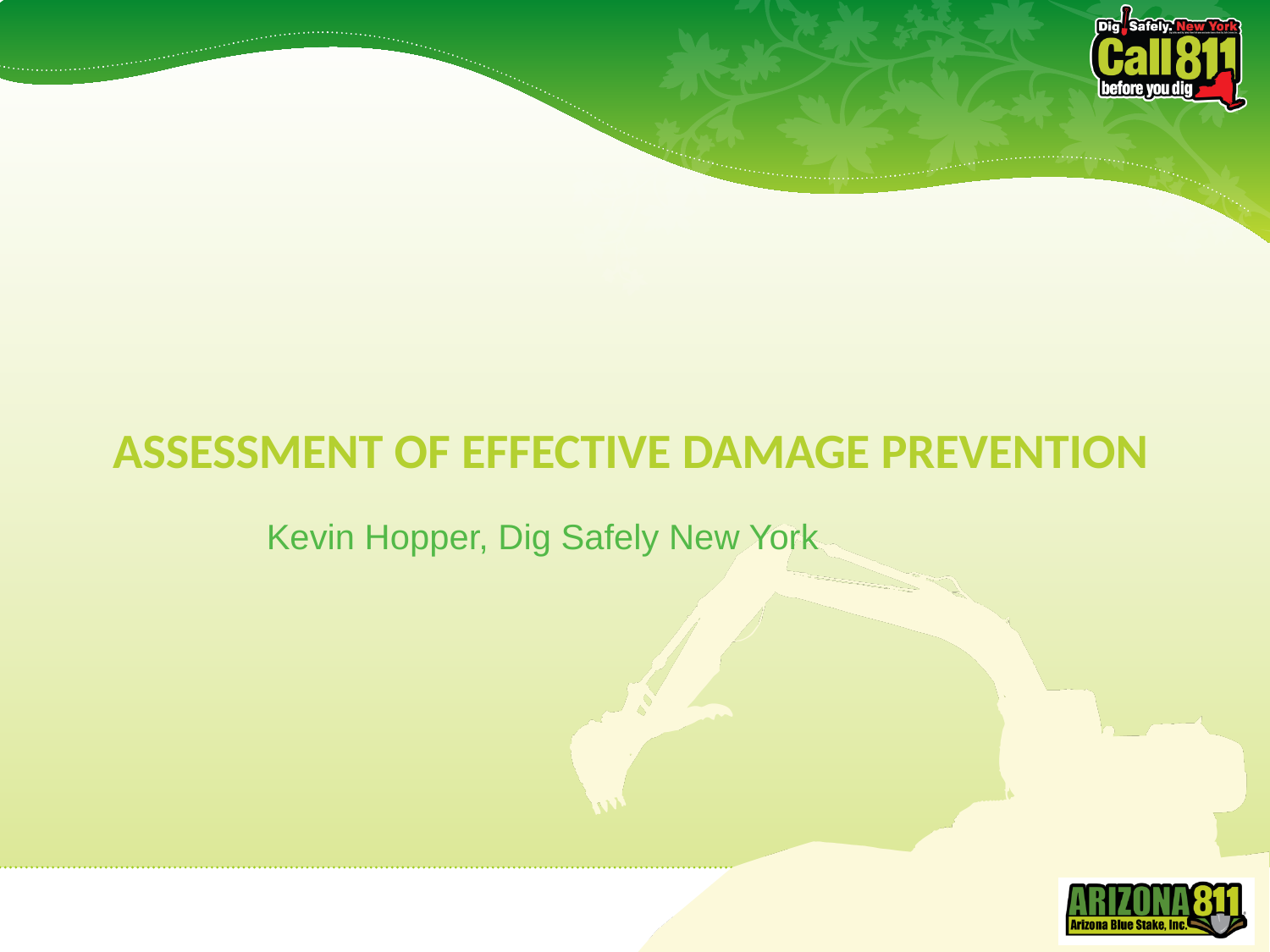

# Assessment of Effective Damage Prevention
Kevin Hopper, Dig Safely New York